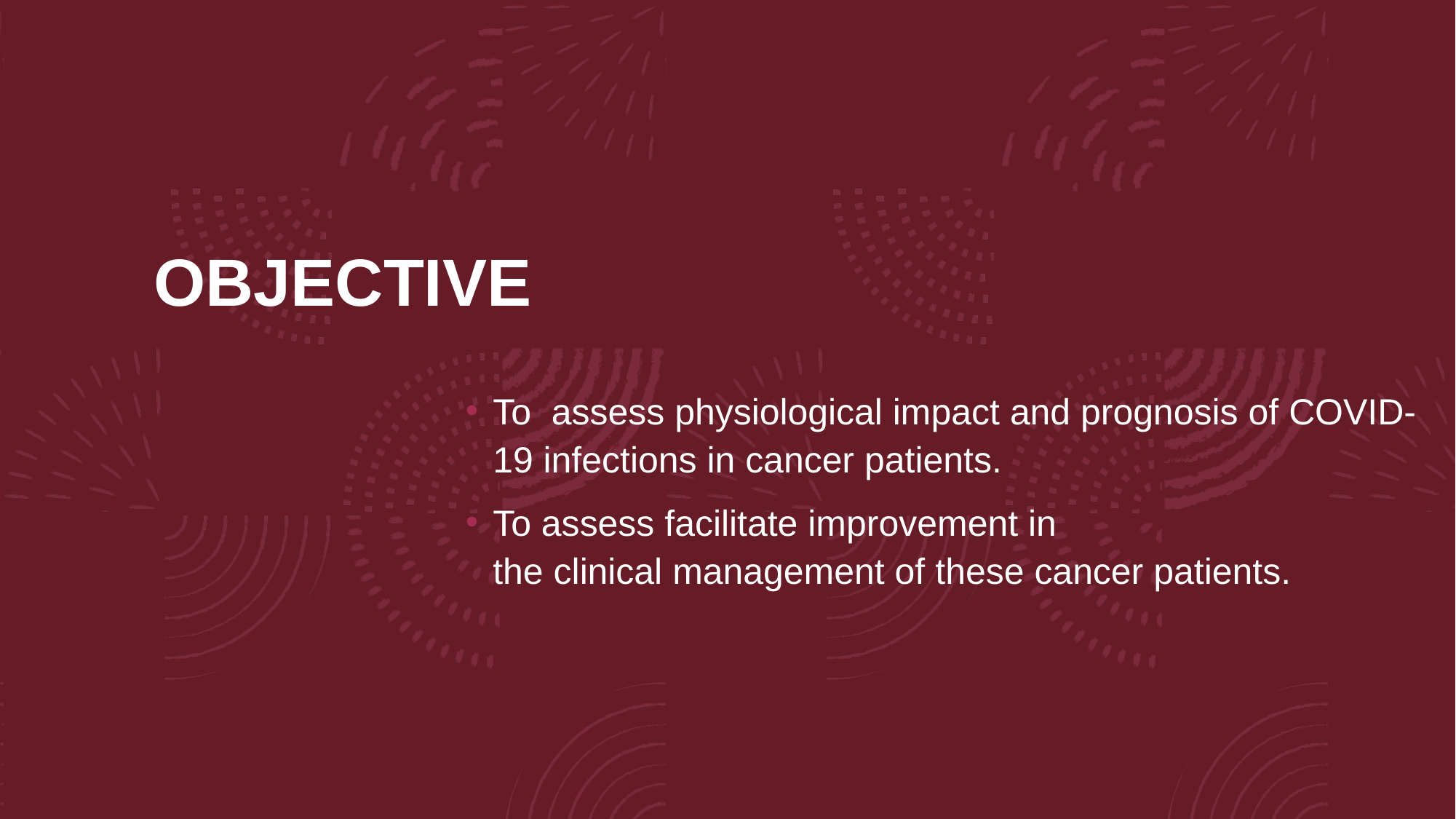

# OBJECTIVE
To  assess physiological impact and prognosis of COVID-19 infections in cancer patients.​
To assess facilitate improvement in the clinical management of these cancer patients. ​​